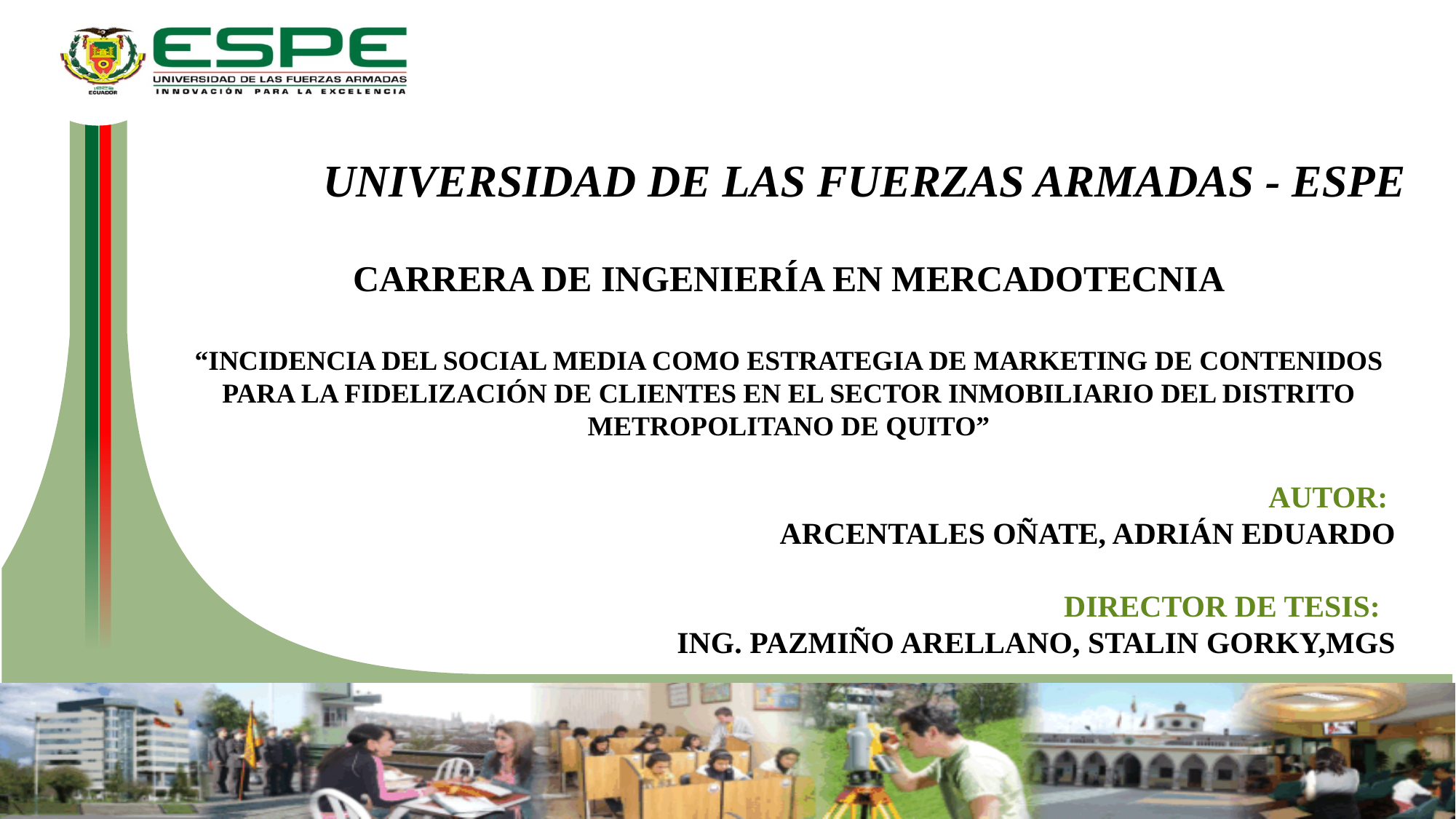

UNIVERSIDAD DE LAS FUERZAS ARMADAS - ESPE
CARRERA DE INGENIERÍA EN MERCADOTECNIA

“Incidencia del social media como estrategia de marketing de contenidos para la fidelización de clientes en el sector inmobiliario del Distrito Metropolitano de Quito”

AUTOR:
ARCENTALES OÑATE, ADRIÁN EDUARDO

DIRECTOR DE TESIS:
ING. PAZMIÑO ARELLANO, STALIN GORKY,MGS